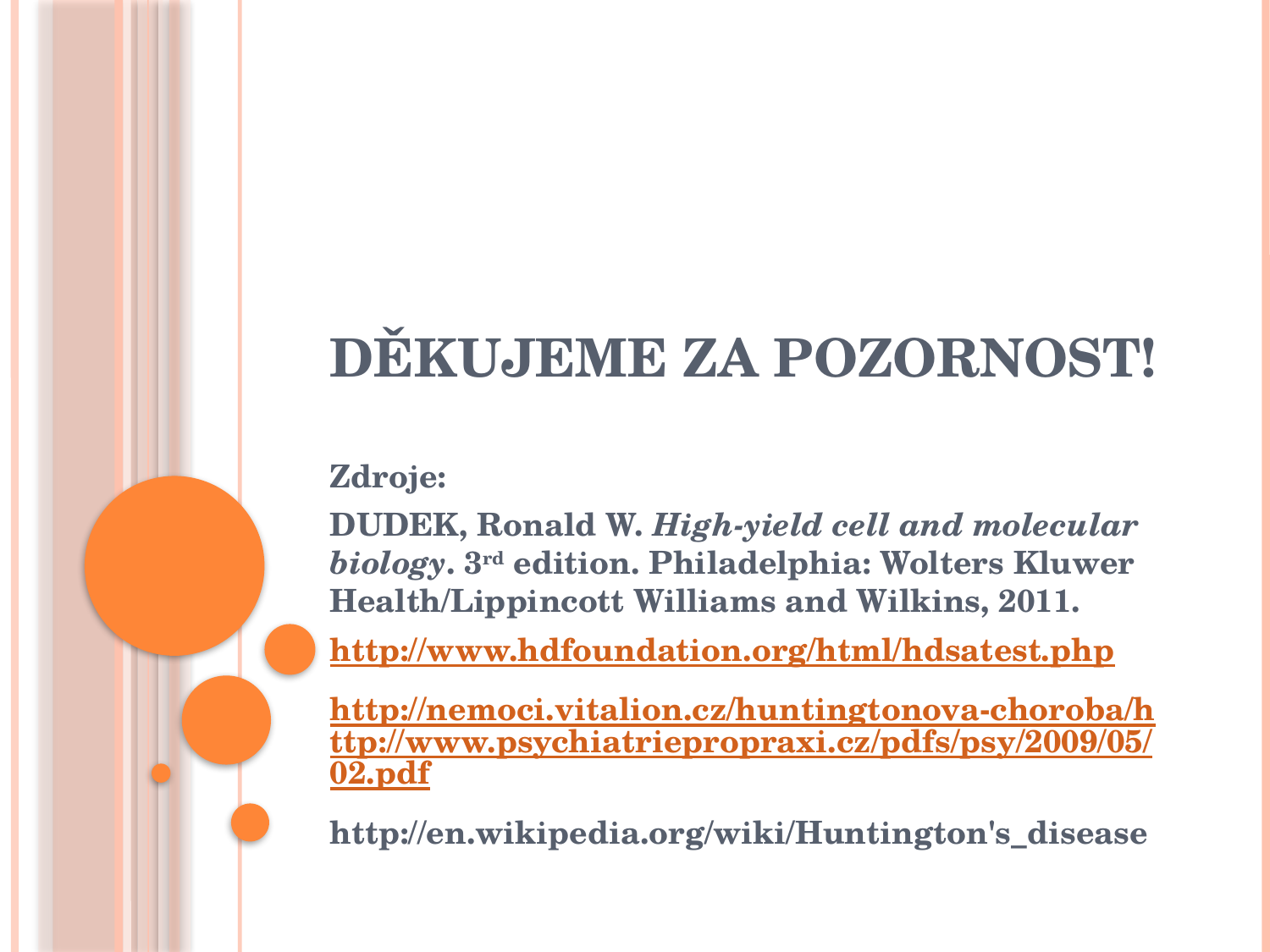

# Děkujeme za pozornost!
Zdroje:
DUDEK, Ronald W. High-yield cell and molecular biology. 3rd edition. Philadelphia: Wolters Kluwer Health/Lippincott Williams and Wilkins, 2011.
http://www.hdfoundation.org/html/hdsatest.php
http://nemoci.vitalion.cz/huntingtonova-choroba/http://www.psychiatriepropraxi.cz/pdfs/psy/2009/05/02.pdf
http://en.wikipedia.org/wiki/Huntington's_disease